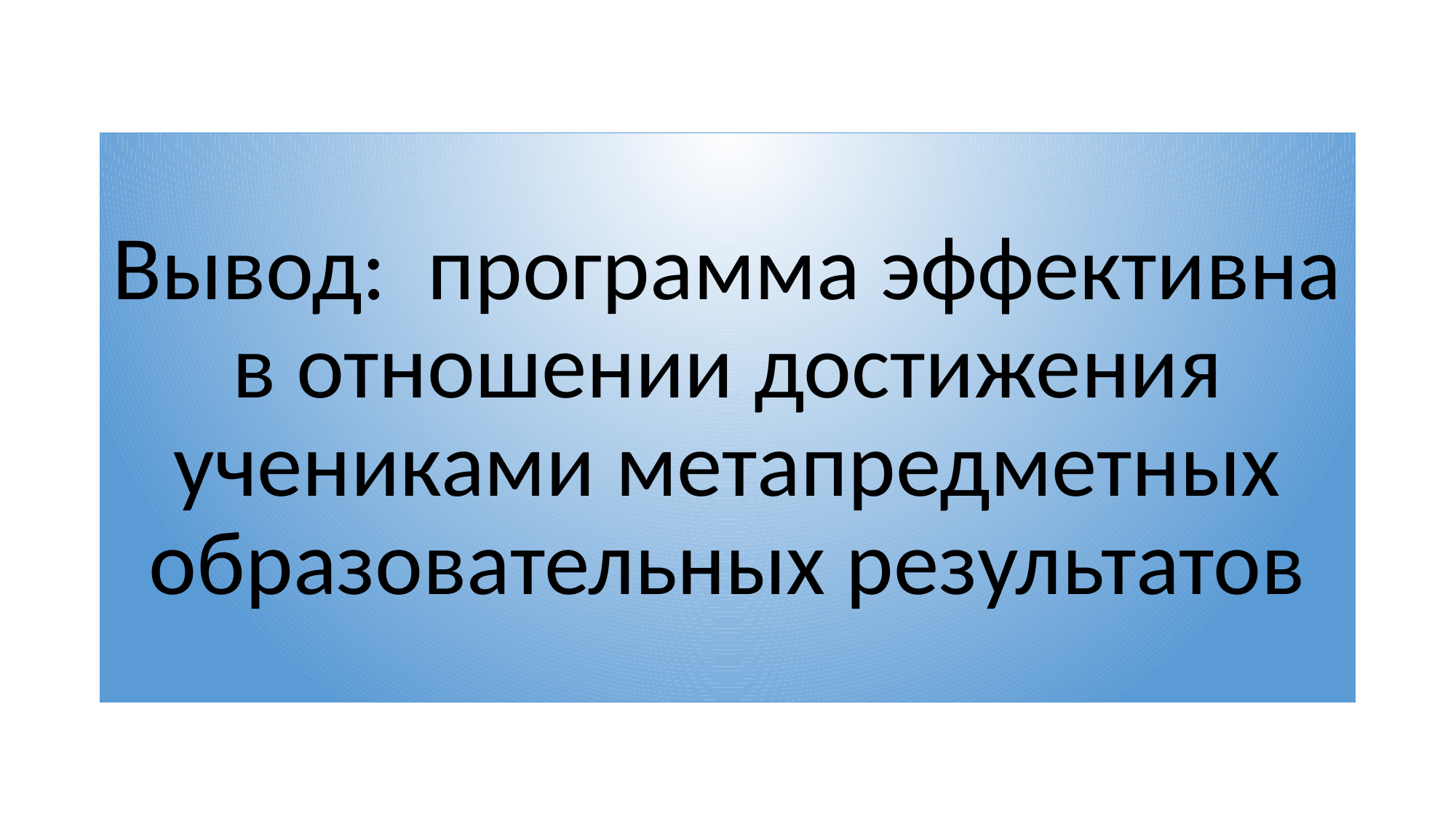

# Вывод:  программа эффективна в отношении достижения учениками метапредметных образовательных результатов